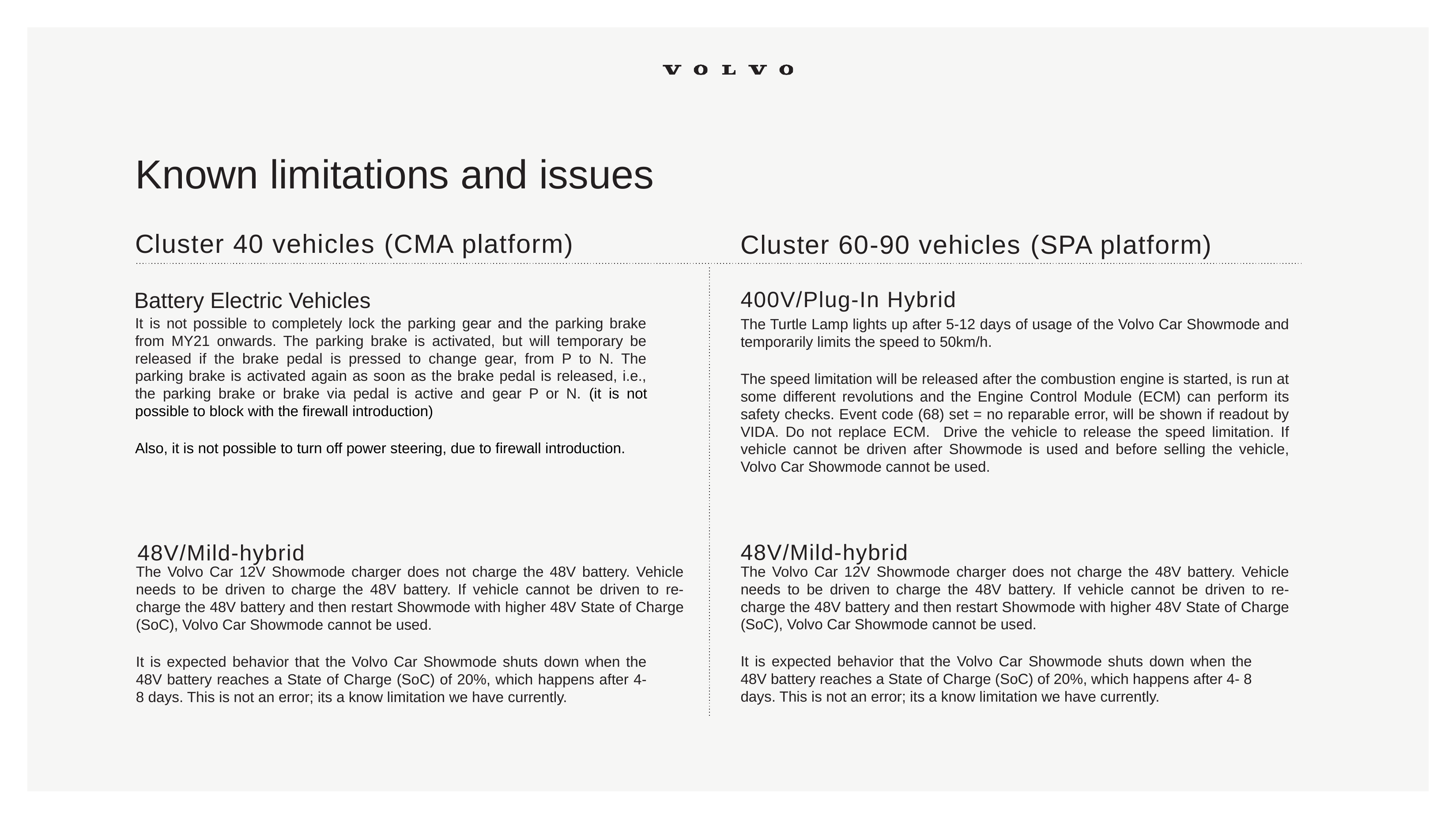

# Known limitations and issues
Cluster 40 vehicles (CMA platform)
Cluster 60-90 vehicles (SPA platform)

400V/Plug-In Hybrid
Battery Electric Vehicles
It is not possible to completely lock the parking gear and the parking brake from MY21 onwards. The parking brake is activated, but will temporary be released if the brake pedal is pressed to change gear, from P to N. The parking brake is activated again as soon as the brake pedal is released, i.e., the parking brake or brake via pedal is active and gear P or N. (it is not possible to block with the firewall introduction)

Also, it is not possible to turn off power steering, due to firewall introduction.
The Turtle Lamp lights up after 5-12 days of usage of the Volvo Car Showmode and temporarily limits the speed to 50km/h.

The speed limitation will be released after the combustion engine is started, is run at some different revolutions and the Engine Control Module (ECM) can perform its safety checks. Event code (68) set = no reparable error, will be shown if readout by VIDA. Do not replace ECM.  Drive the vehicle to release the speed limitation. If vehicle cannot be driven after Showmode is used and before selling the vehicle, Volvo Car Showmode cannot be used.
48V/Mild-hybrid
48V/Mild-hybrid
The Volvo Car 12V Showmode charger does not charge the 48V battery. Vehicle needs to be driven to charge the 48V battery. If vehicle cannot be driven to re-charge the 48V battery and then restart Showmode with higher 48V State of Charge (SoC), Volvo Car Showmode cannot be used.

It is expected behavior that the Volvo Car Showmode shuts down when the 48V battery reaches a State of Charge (SoC) of 20%, which happens after 4- 8 days. This is not an error; its a know limitation we have currently.

The Volvo Car 12V Showmode charger does not charge the 48V battery. Vehicle needs to be driven to charge the 48V battery. If vehicle cannot be driven to re-charge the 48V battery and then restart Showmode with higher 48V State of Charge (SoC), Volvo Car Showmode cannot be used.

It is expected behavior that the Volvo Car Showmode shuts down when the 48V battery reaches a State of Charge (SoC) of 20%, which happens after 4- 8 days. This is not an error; its a know limitation we have currently.